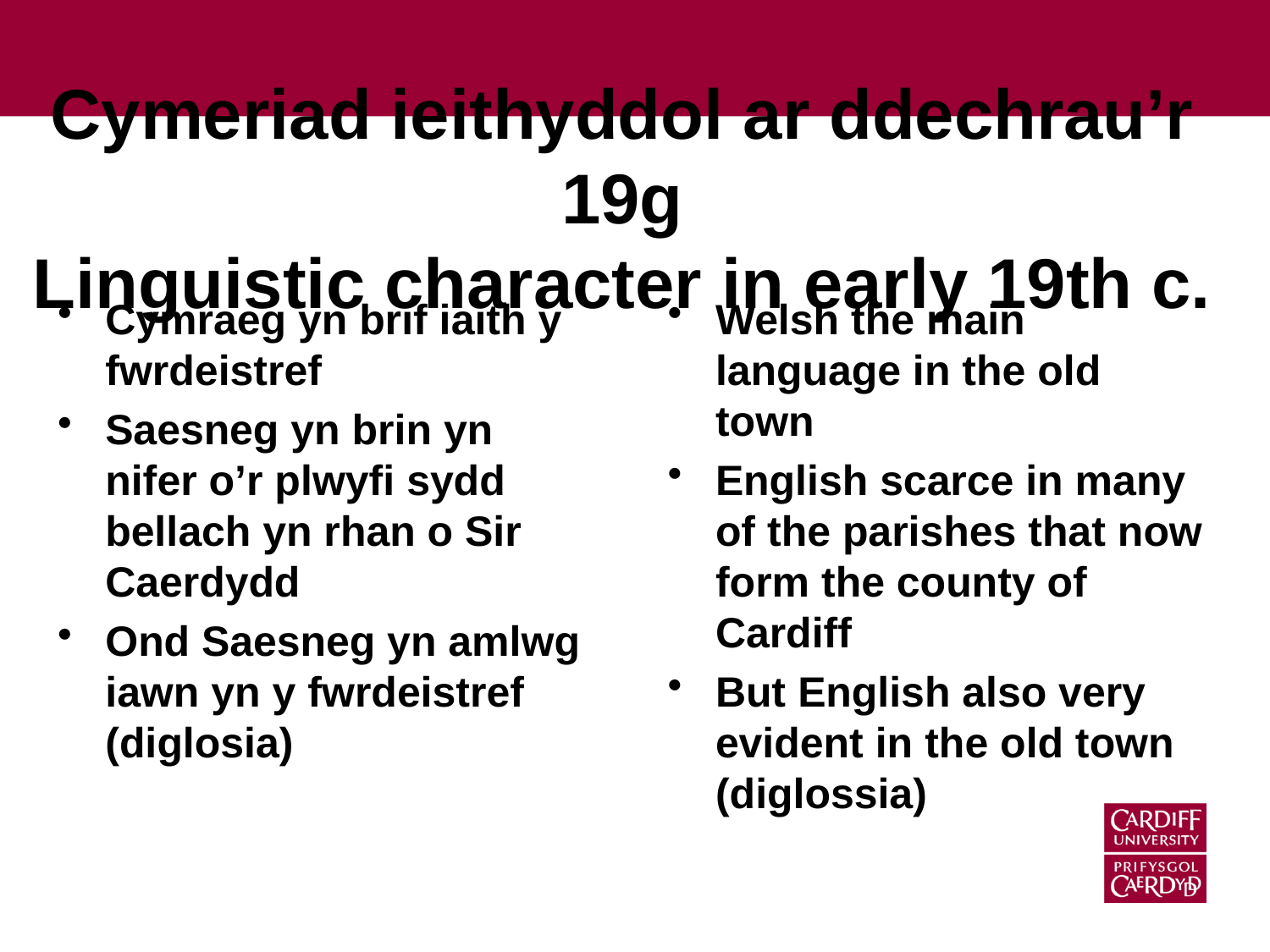

# Cymeriad ieithyddol ar ddechrau’r 19g Linguistic character in early 19th c.
Cymraeg yn brif iaith y fwrdeistref
Saesneg yn brin yn nifer o’r plwyfi sydd bellach yn rhan o Sir Caerdydd
Ond Saesneg yn amlwg iawn yn y fwrdeistref (diglosia)
Welsh the main language in the old town
English scarce in many of the parishes that now form the county of Cardiff
But English also very evident in the old town (diglossia)